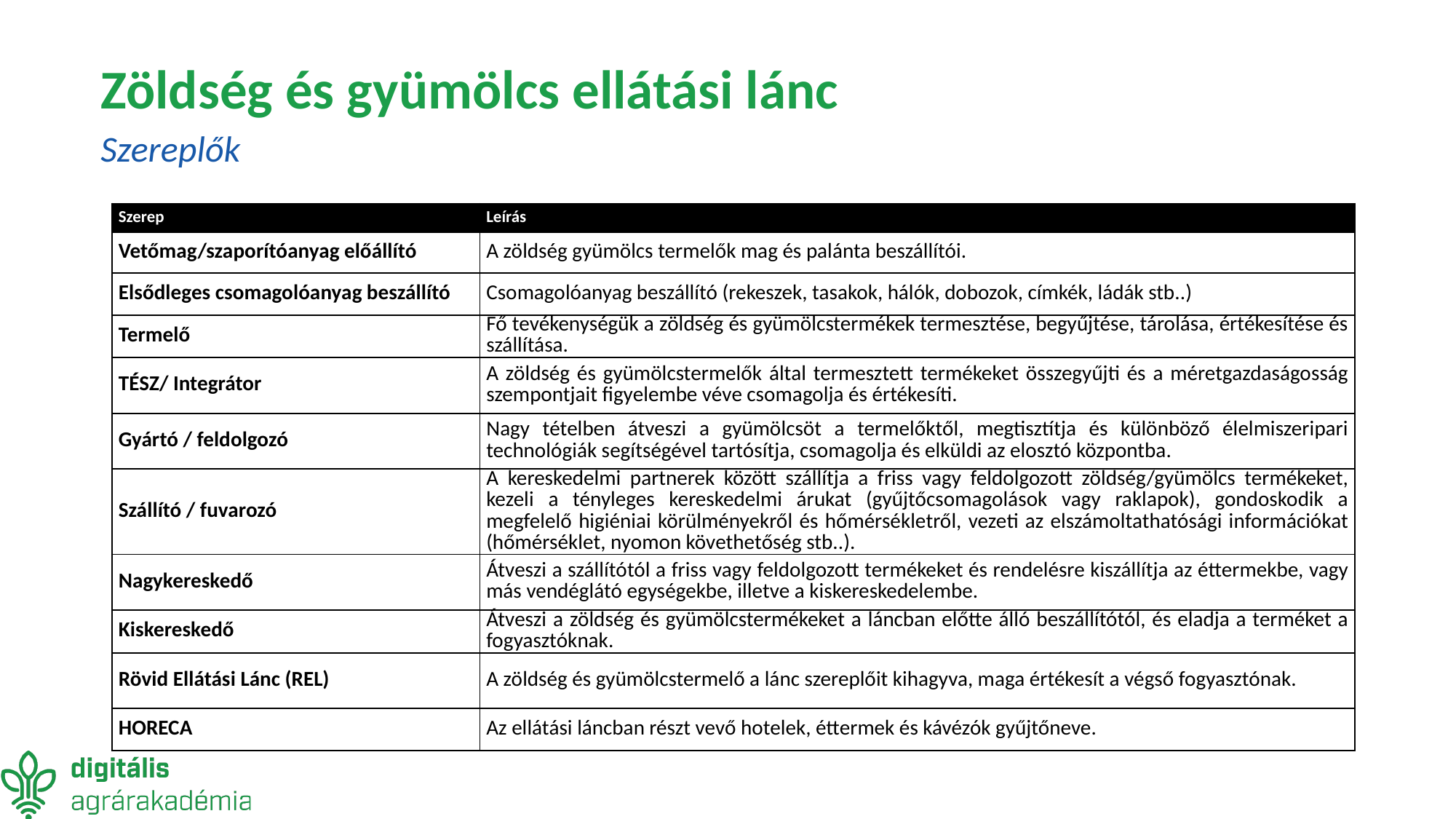

# Zöldség és gyümölcs ellátási lánc
Szereplők
| Szerep | Leírás |
| --- | --- |
| Vetőmag/szaporítóanyag előállító | A zöldség gyümölcs termelők mag és palánta beszállítói. |
| Elsődleges csomagolóanyag beszállító | Csomagolóanyag beszállító (rekeszek, tasakok, hálók, dobozok, címkék, ládák stb..) |
| Termelő | Fő tevékenységük a zöldség és gyümölcstermékek termesztése, begyűjtése, tárolása, értékesítése és szállítása. |
| TÉSZ/ Integrátor | A zöldség és gyümölcstermelők által termesztett termékeket összegyűjti és a méretgazdaságosság szempontjait figyelembe véve csomagolja és értékesíti. |
| Gyártó / feldolgozó | Nagy tételben átveszi a gyümölcsöt a termelőktől, megtisztítja és különböző élelmiszeripari technológiák segítségével tartósítja, csomagolja és elküldi az elosztó központba. |
| Szállító / fuvarozó | A kereskedelmi partnerek között szállítja a friss vagy feldolgozott zöldség/gyümölcs termékeket, kezeli a tényleges kereskedelmi árukat (gyűjtőcsomagolások vagy raklapok), gondoskodik a megfelelő higiéniai körülményekről és hőmérsékletről, vezeti az elszámoltathatósági információkat (hőmérséklet, nyomon követhetőség stb..). |
| Nagykereskedő | Átveszi a szállítótól a friss vagy feldolgozott termékeket és rendelésre kiszállítja az éttermekbe, vagy más vendéglátó egységekbe, illetve a kiskereskedelembe. |
| Kiskereskedő | Átveszi a zöldség és gyümölcstermékeket a láncban előtte álló beszállítótól, és eladja a terméket a fogyasztóknak. |
| Rövid Ellátási Lánc (REL) | A zöldség és gyümölcstermelő a lánc szereplőit kihagyva, maga értékesít a végső fogyasztónak. |
| HORECA | Az ellátási láncban részt vevő hotelek, éttermek és kávézók gyűjtőneve. |